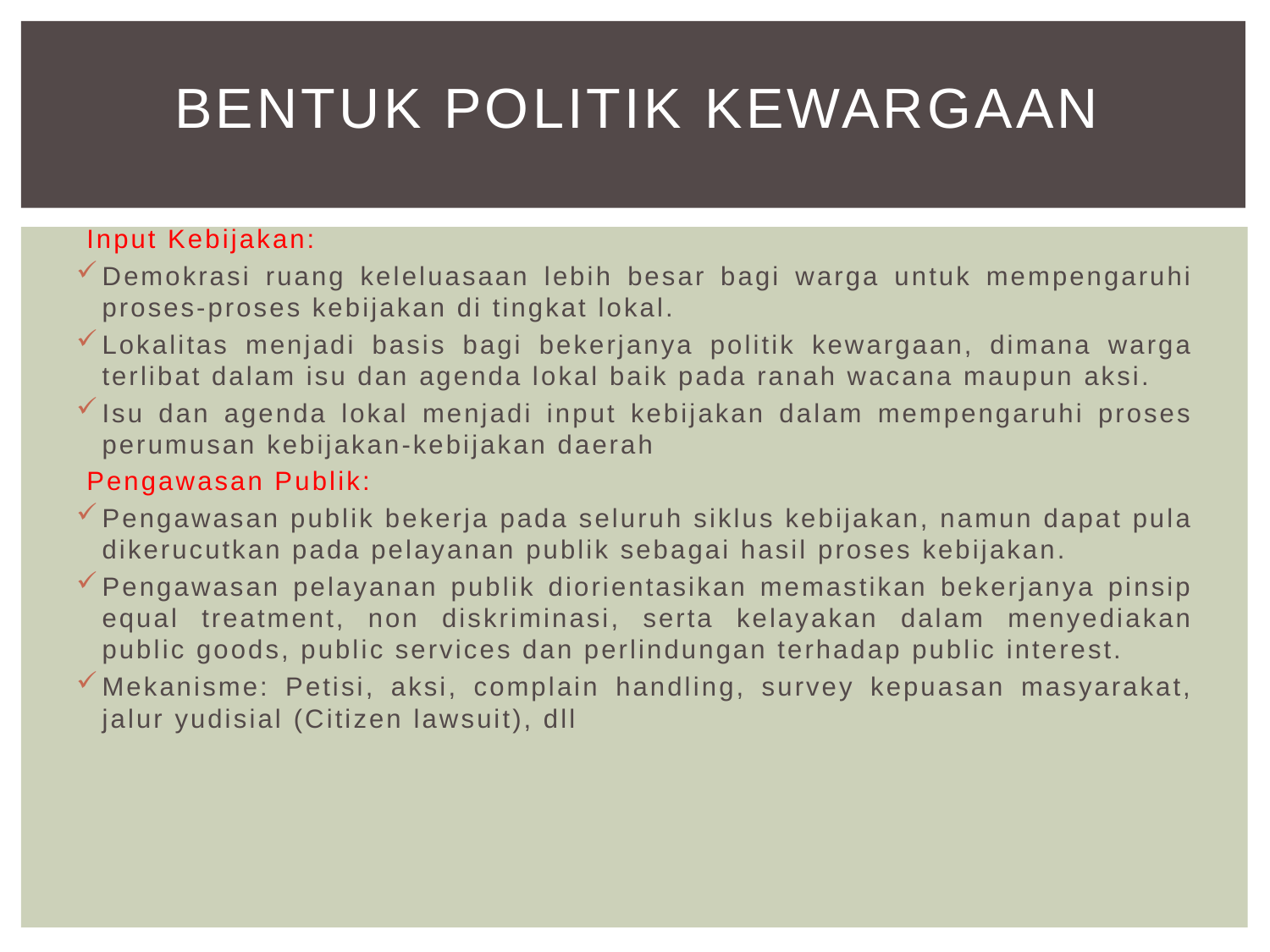

# Bentuk Politik Kewargaan
Input Kebijakan:
Demokrasi ruang keleluasaan lebih besar bagi warga untuk mempengaruhi proses-proses kebijakan di tingkat lokal.
Lokalitas menjadi basis bagi bekerjanya politik kewargaan, dimana warga terlibat dalam isu dan agenda lokal baik pada ranah wacana maupun aksi.
Isu dan agenda lokal menjadi input kebijakan dalam mempengaruhi proses perumusan kebijakan-kebijakan daerah
Pengawasan Publik:
Pengawasan publik bekerja pada seluruh siklus kebijakan, namun dapat pula dikerucutkan pada pelayanan publik sebagai hasil proses kebijakan.
Pengawasan pelayanan publik diorientasikan memastikan bekerjanya pinsip equal treatment, non diskriminasi, serta kelayakan dalam menyediakan public goods, public services dan perlindungan terhadap public interest.
Mekanisme: Petisi, aksi, complain handling, survey kepuasan masyarakat, jalur yudisial (Citizen lawsuit), dll